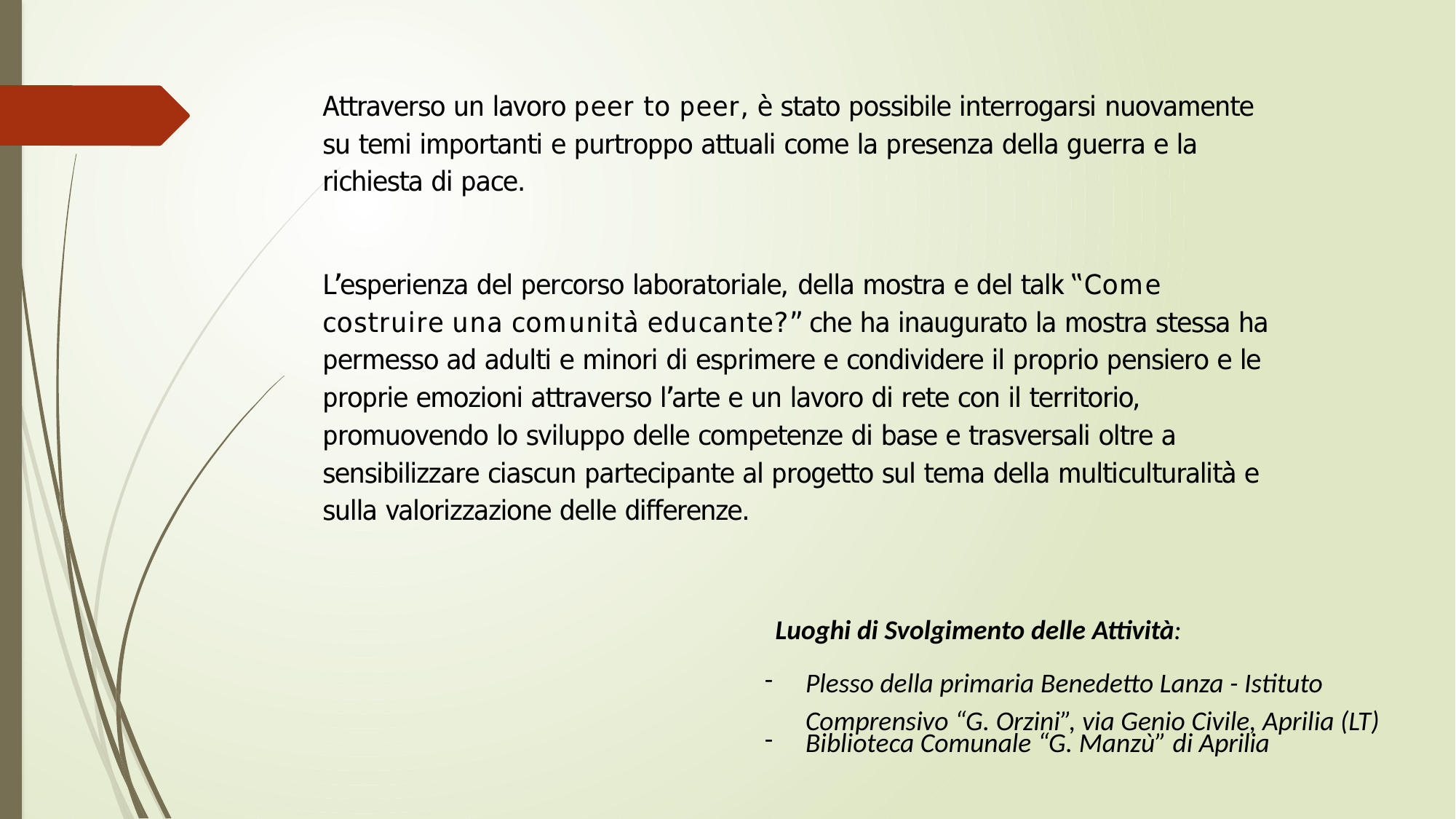

Attraverso un lavoro peer to peer, è stato possibile interrogarsi nuovamente su temi importanti e purtroppo attuali come la presenza della guerra e la richiesta di pace.

L’esperienza del percorso laboratoriale, della mostra e del talk “Come costruire una comunità educante?” che ha inaugurato la mostra stessa ha permesso ad adulti e minori di esprimere e condividere il proprio pensiero e le proprie emozioni attraverso l’arte e un lavoro di rete con il territorio, promuovendo lo sviluppo delle competenze di base e trasversali oltre a sensibilizzare ciascun partecipante al progetto sul tema della multiculturalità e sulla valorizzazione delle differenze.
Luoghi di Svolgimento delle Attività:
Plesso della primaria Benedetto Lanza - Istituto Comprensivo “G. Orzini”, via Genio Civile, Aprilia (LT)
Biblioteca Comunale “G. Manzù” di Aprilia